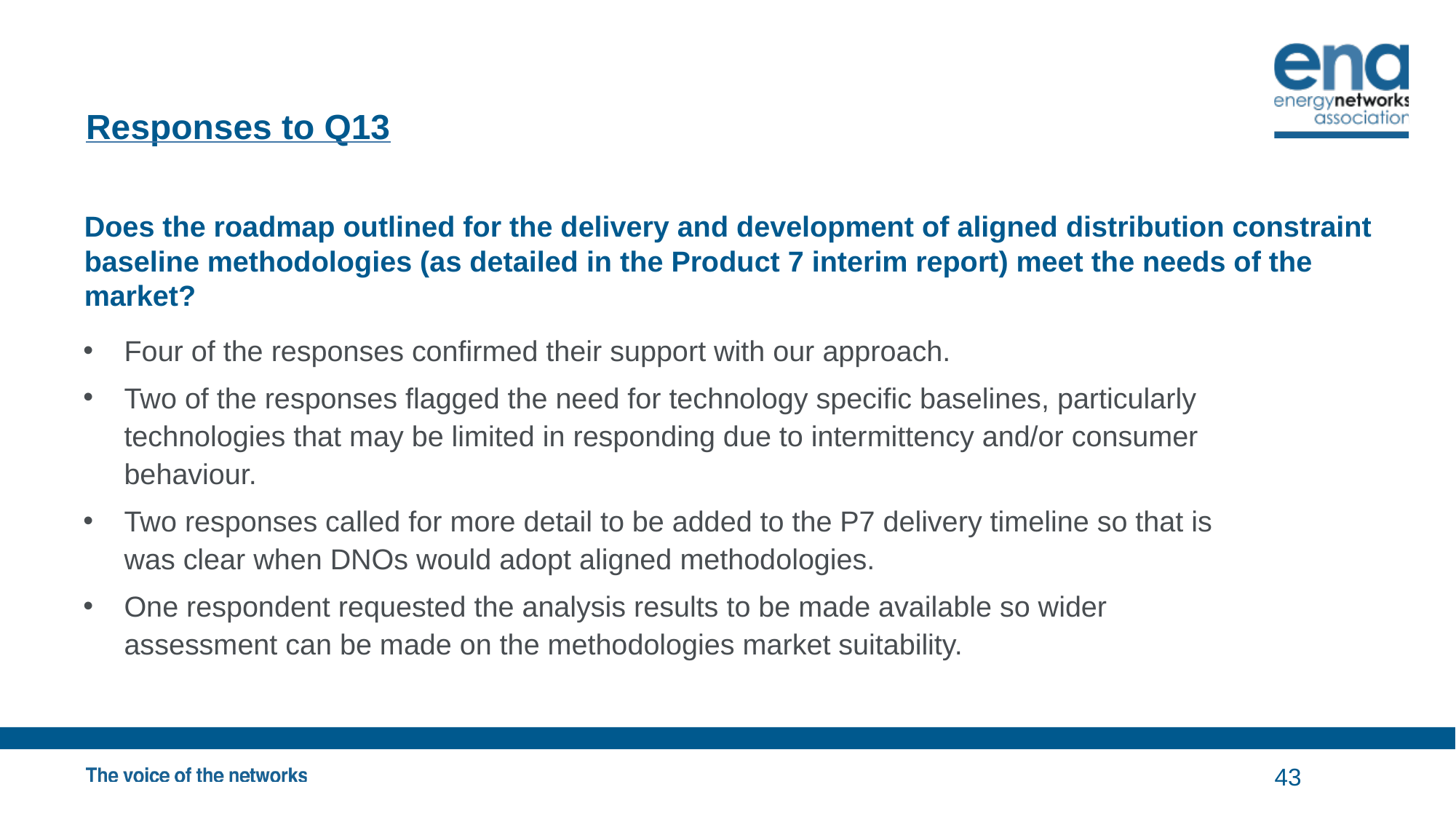

# Responses to Q13
Does the roadmap outlined for the delivery and development of aligned distribution constraint
baseline methodologies (as detailed in the Product 7 interim report) meet the needs of the market?
Four of the responses confirmed their support with our approach.
Two of the responses flagged the need for technology specific baselines, particularly technologies that may be limited in responding due to intermittency and/or consumer behaviour.
Two responses called for more detail to be added to the P7 delivery timeline so that is was clear when DNOs would adopt aligned methodologies.
One respondent requested the analysis results to be made available so wider assessment can be made on the methodologies market suitability.

43